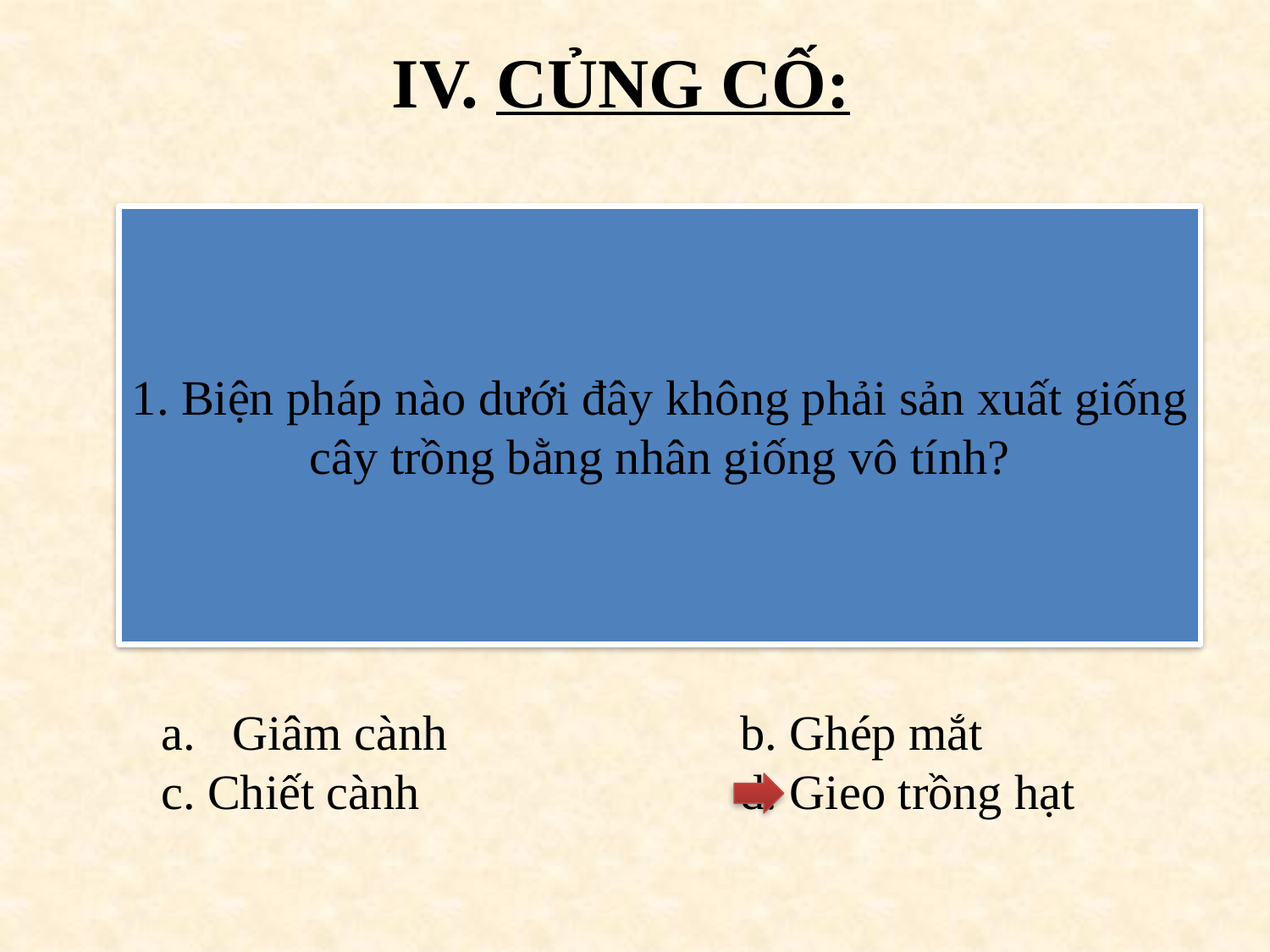

# IV. CỦNG CỐ:
1. Biện pháp nào dưới đây không phải sản xuất giống cây trồng bằng nhân giống vô tính?
Giâm cành			b. Ghép mắt
c. Chiết cành			d. Gieo trồng hạt